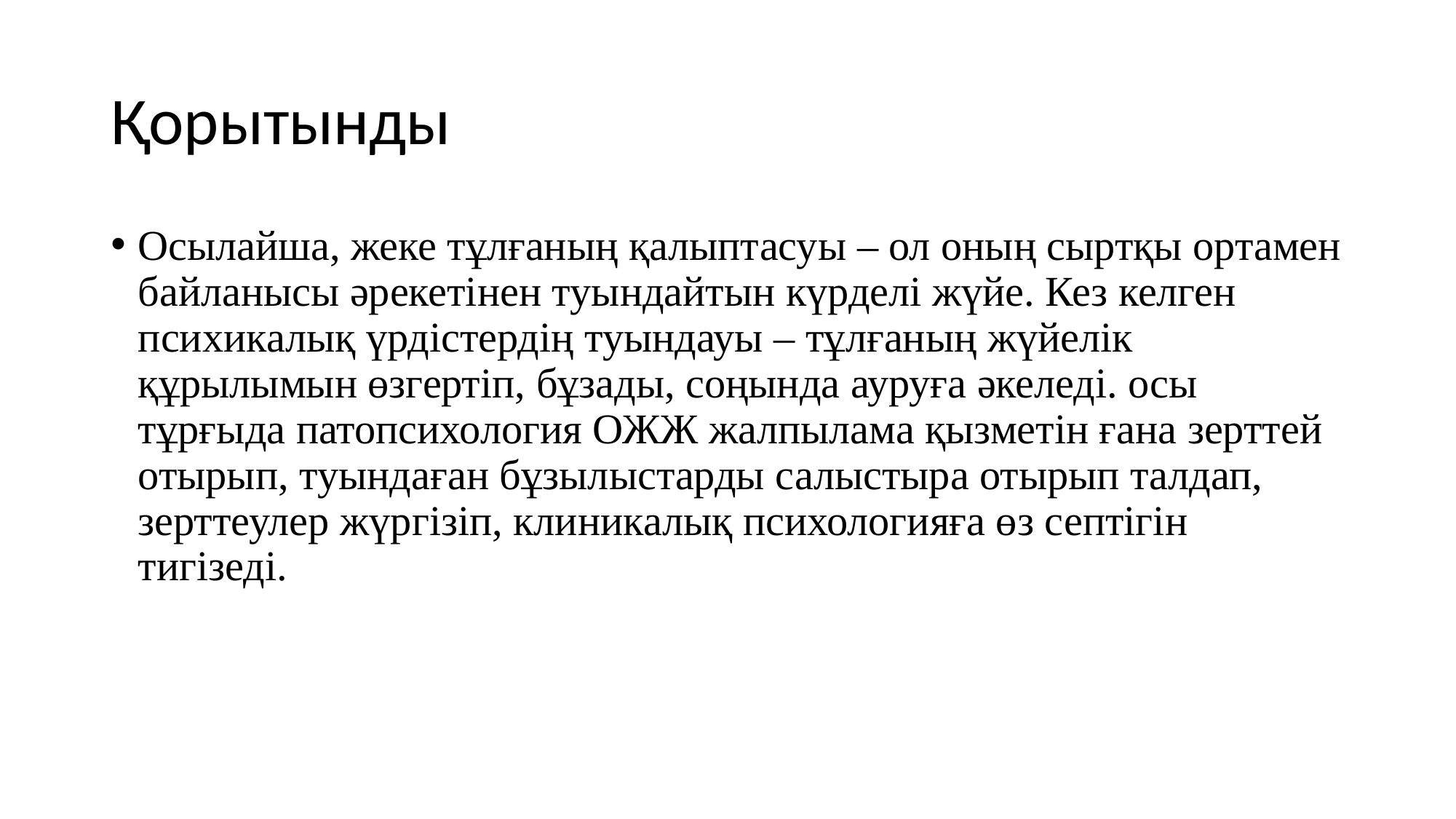

# Қорытынды
Осылайша, жеке тұлғаның қалыптасуы – ол оның сыртқы ортамен байланысы әрекетінен туындайтын күрделі жүйе. Кез келген психикалық үрдістердің туындауы – тұлғаның жүйелік құрылымын өзгертіп, бұзады, соңында ауруға әкеледі. осы тұрғыда патопсихология ОЖЖ жалпылама қызметін ғана зерттей отырып, туындаған бұзылыстарды салыстыра отырып талдап, зерттеулер жүргізіп, клиникалық психологияға өз септігін тигізеді.